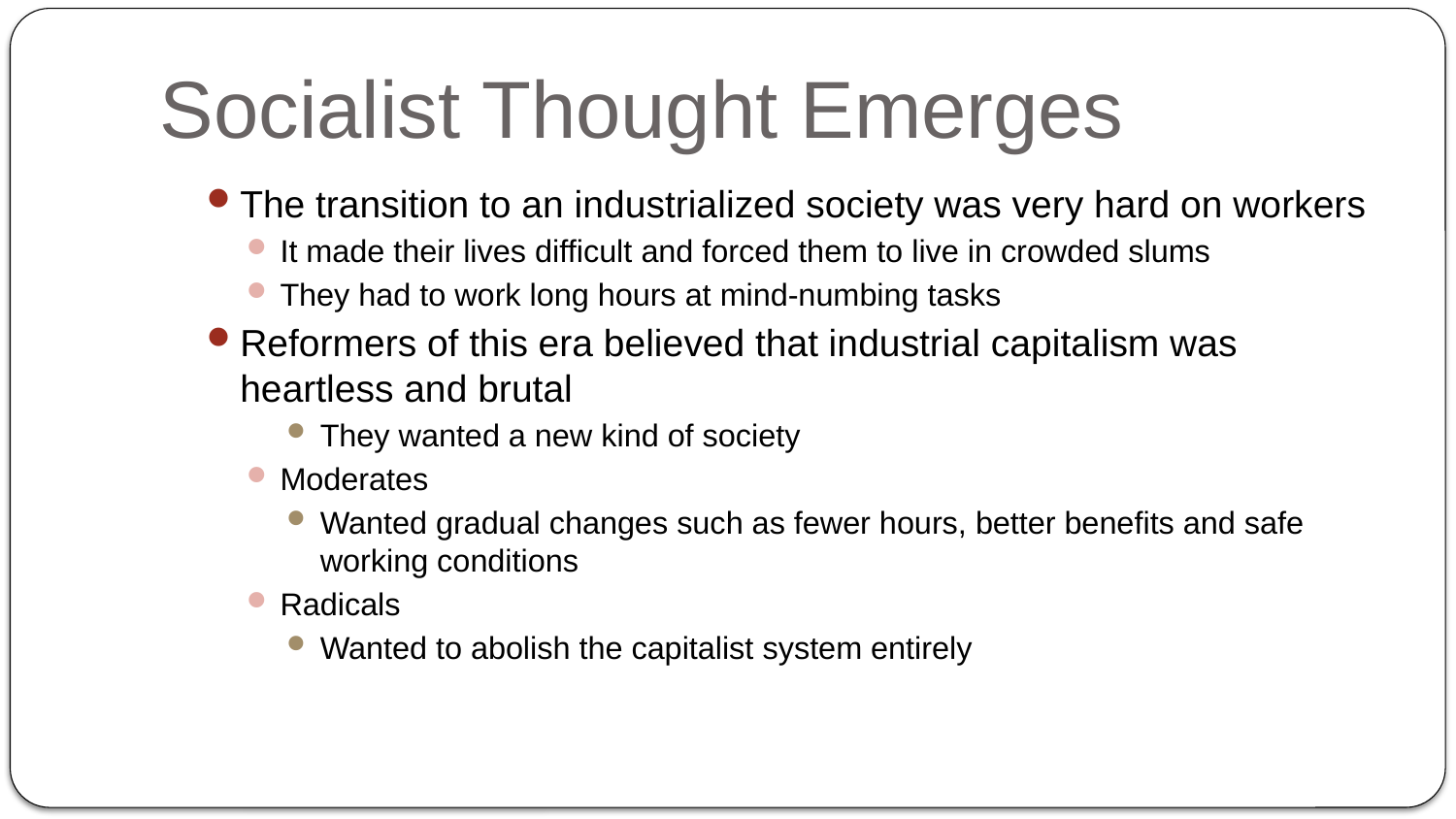

# Socialist Thought Emerges
The transition to an industrialized society was very hard on workers
It made their lives difficult and forced them to live in crowded slums
They had to work long hours at mind-numbing tasks
Reformers of this era believed that industrial capitalism was heartless and brutal
They wanted a new kind of society
Moderates
Wanted gradual changes such as fewer hours, better benefits and safe working conditions
Radicals
Wanted to abolish the capitalist system entirely